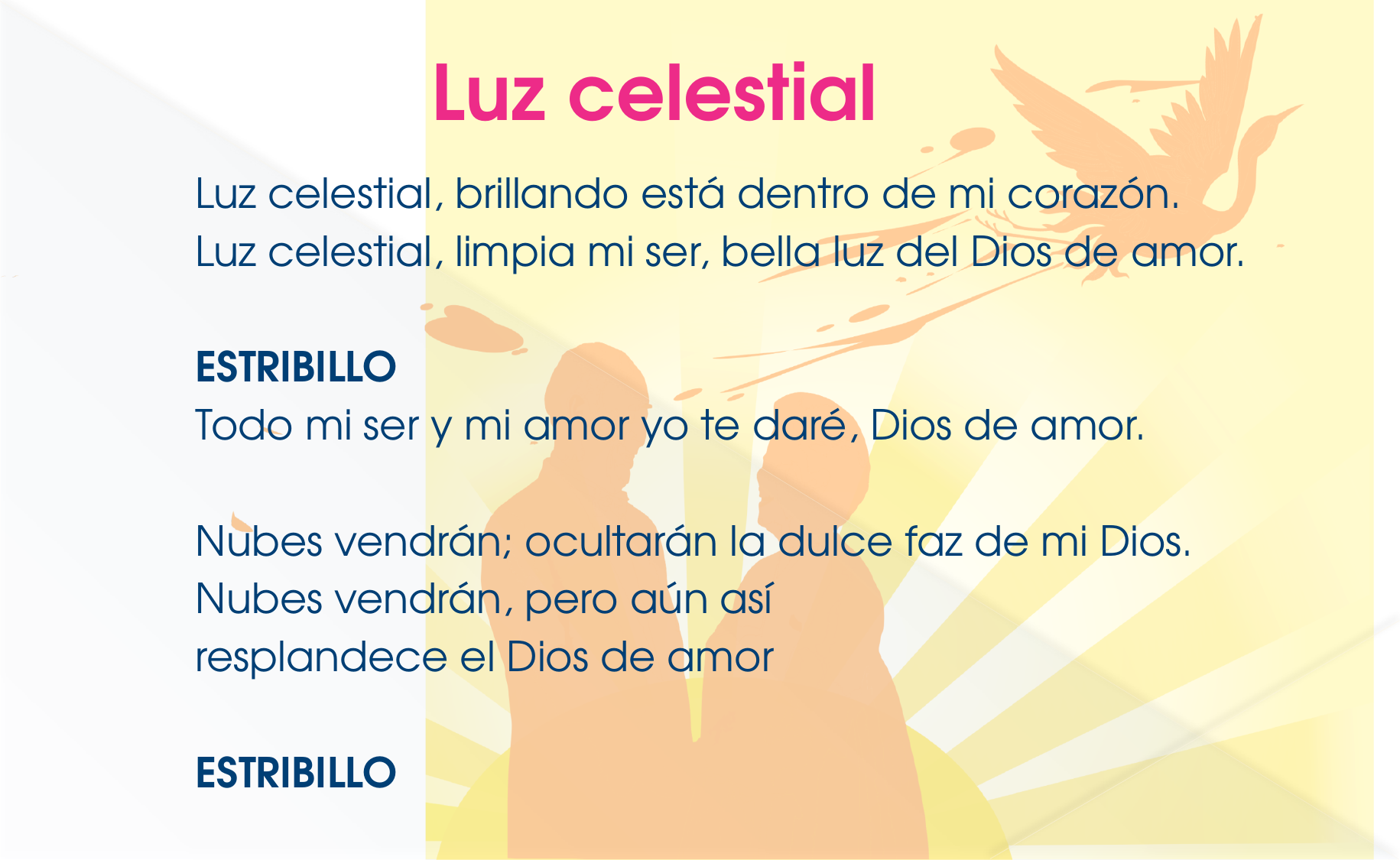

# Luz celestial
Luz celestial, brillando está dentro de mi corazón.
Luz celestial, limpia mi ser, bella luz del Dios de amor.

ESTRIBILLO
Todo mi ser y mi amor yo te daré, Dios de amor.

Nubes vendrán; ocultarán la dulce faz de mi Dios.
Nubes vendrán, pero aún así
resplandece el Dios de amor

ESTRIBILLO